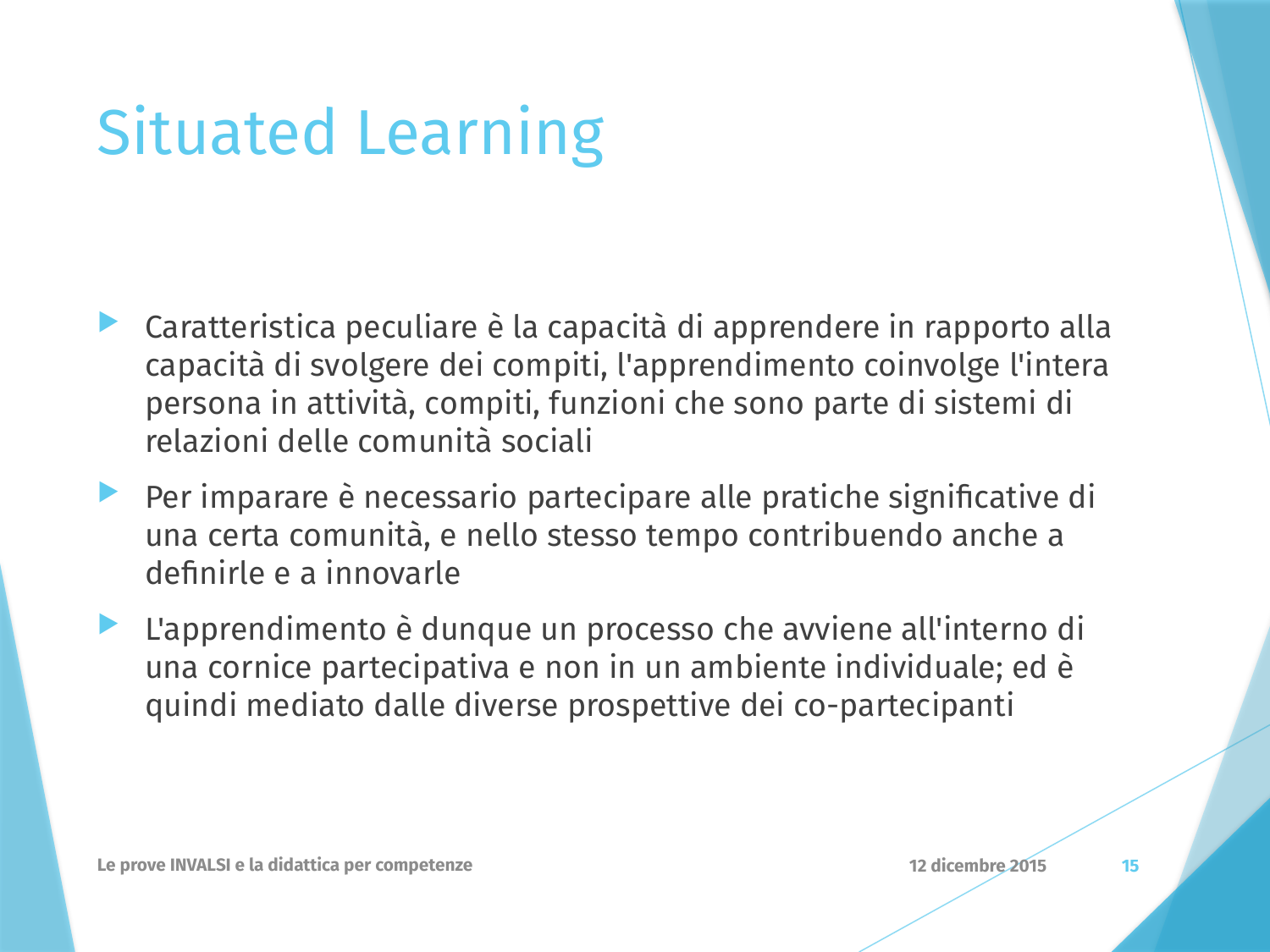

# Situated Learning
Caratteristica peculiare è la capacità di apprendere in rapporto alla capacità di svolgere dei compiti, l'apprendimento coinvolge l'intera persona in attività, compiti, funzioni che sono parte di sistemi di relazioni delle comunità sociali
Per imparare è necessario partecipare alle pratiche significative di una certa comunità, e nello stesso tempo contribuendo anche a definirle e a innovarle
L'apprendimento è dunque un processo che avviene all'interno di una cornice partecipativa e non in un ambiente individuale; ed è quindi mediato dalle diverse prospettive dei co-partecipanti
Le prove INVALSI e la didattica per competenze
12 dicembre 2015
15